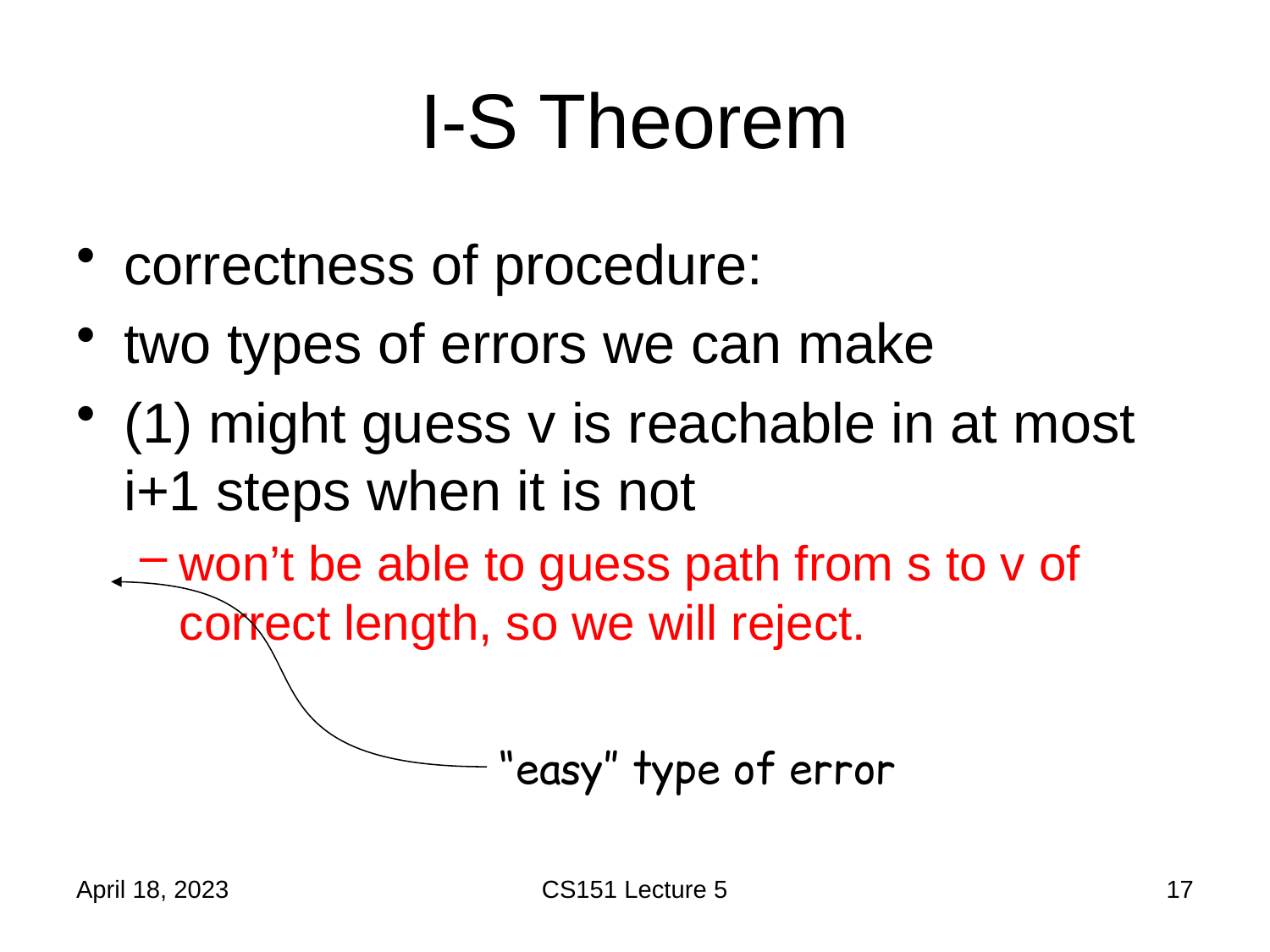

# I-S Theorem
correctness of procedure:
two types of errors we can make
(1) might guess v is reachable in at most i+1 steps when it is not
won’t be able to guess path from s to v of correct length, so we will reject.

“easy” type of error
April 18, 2023
CS151 Lecture 5
17